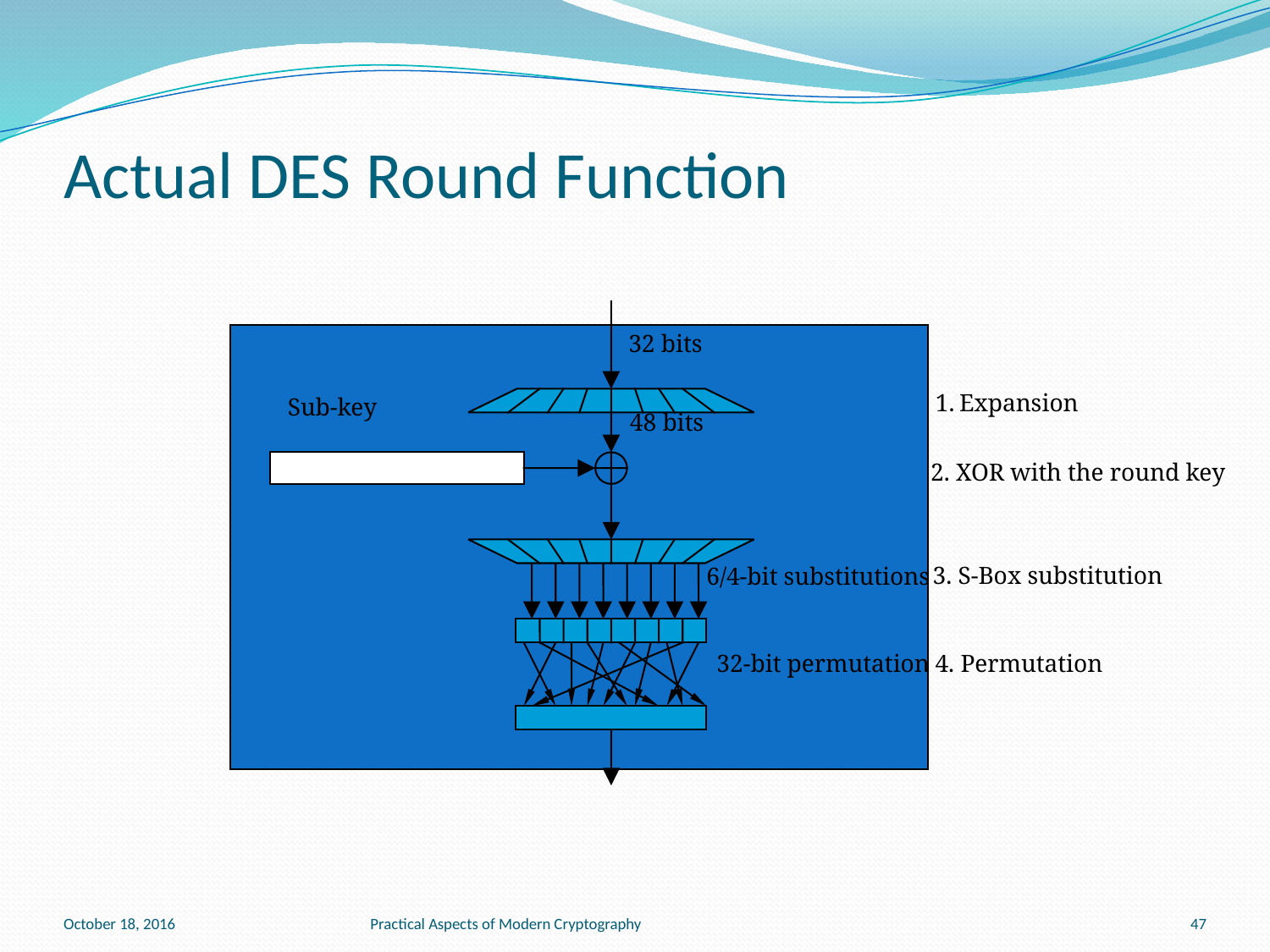

# Actual DES Round Function

32 bits

Expansion
Sub-key

48 bits

2. XOR with the round key

3. S-Box substitution
6/4-bit substitutions

32-bit permutation
4. Permutation

October 18, 2016
Practical Aspects of Modern Cryptography
47